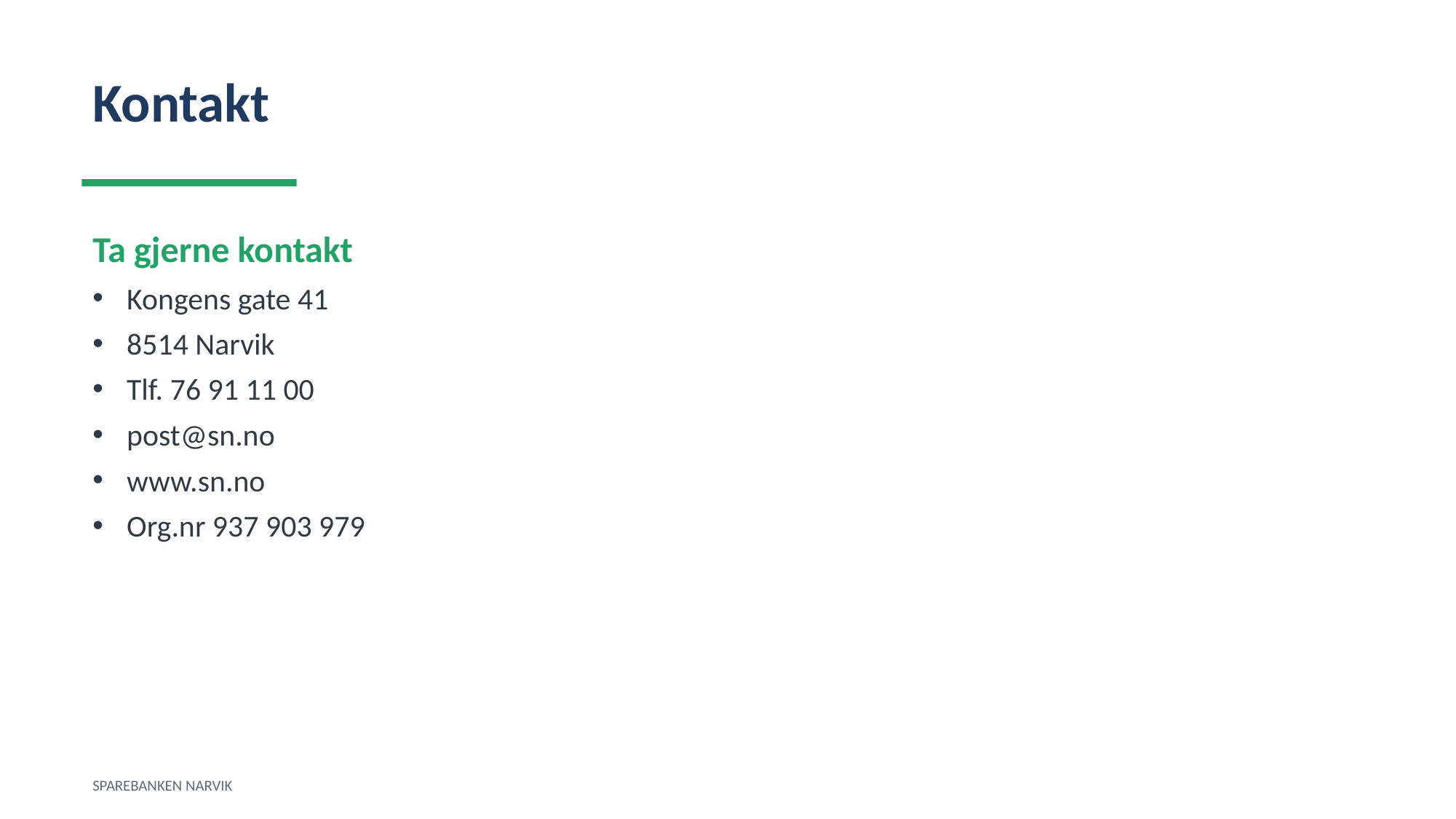

Kontakt

Ta gjerne kontakt
Kongens gate 41
8514 Narvik
Tlf. 76 91 11 00
post@sn.no
www.sn.no
Org.nr 937 903 979
SPAREBANKEN NARVIK